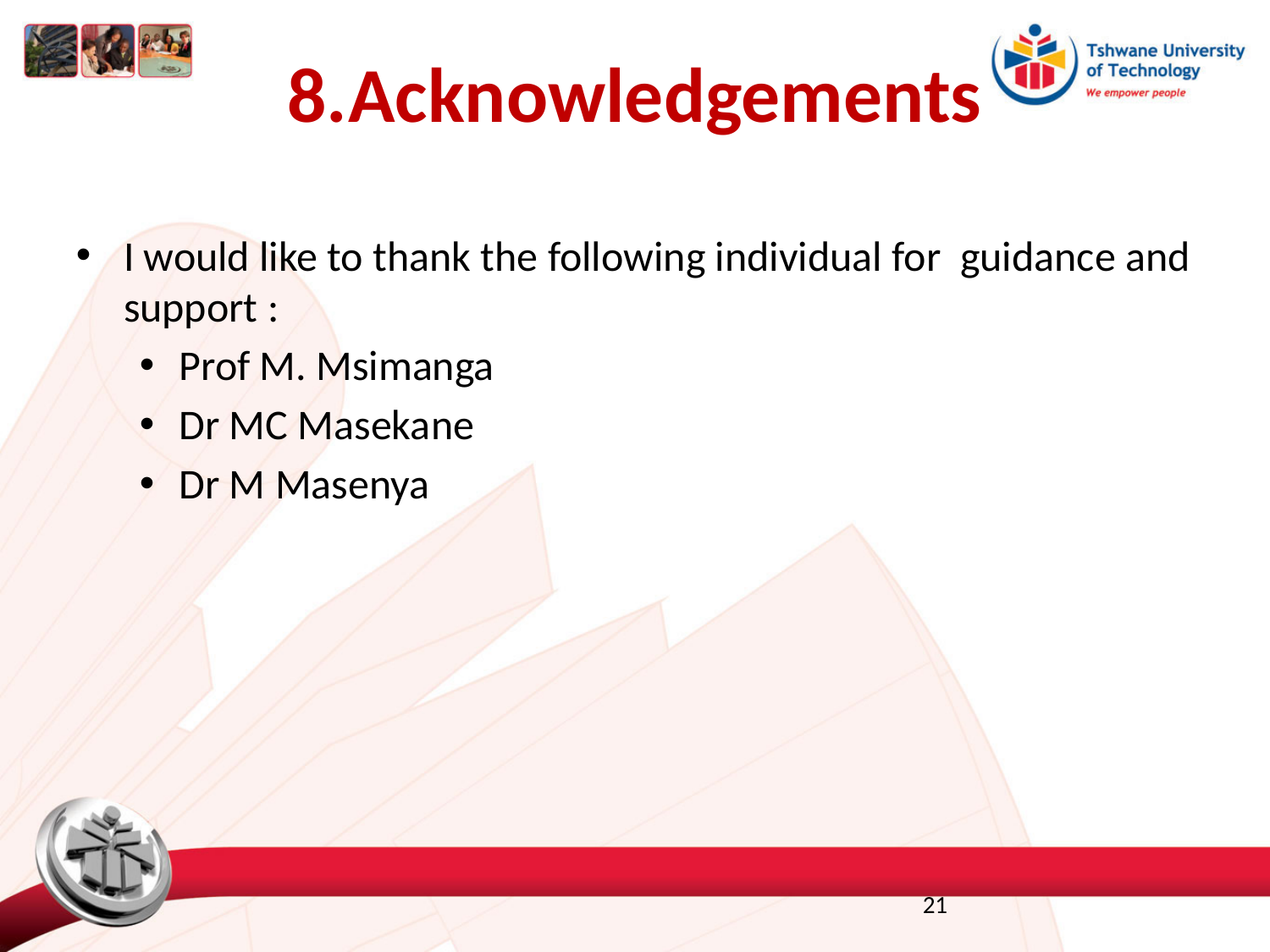

# 8.Acknowledgements
I would like to thank the following individual for  guidance and support :
Prof M. Msimanga
Dr MC Masekane
Dr M Masenya
21